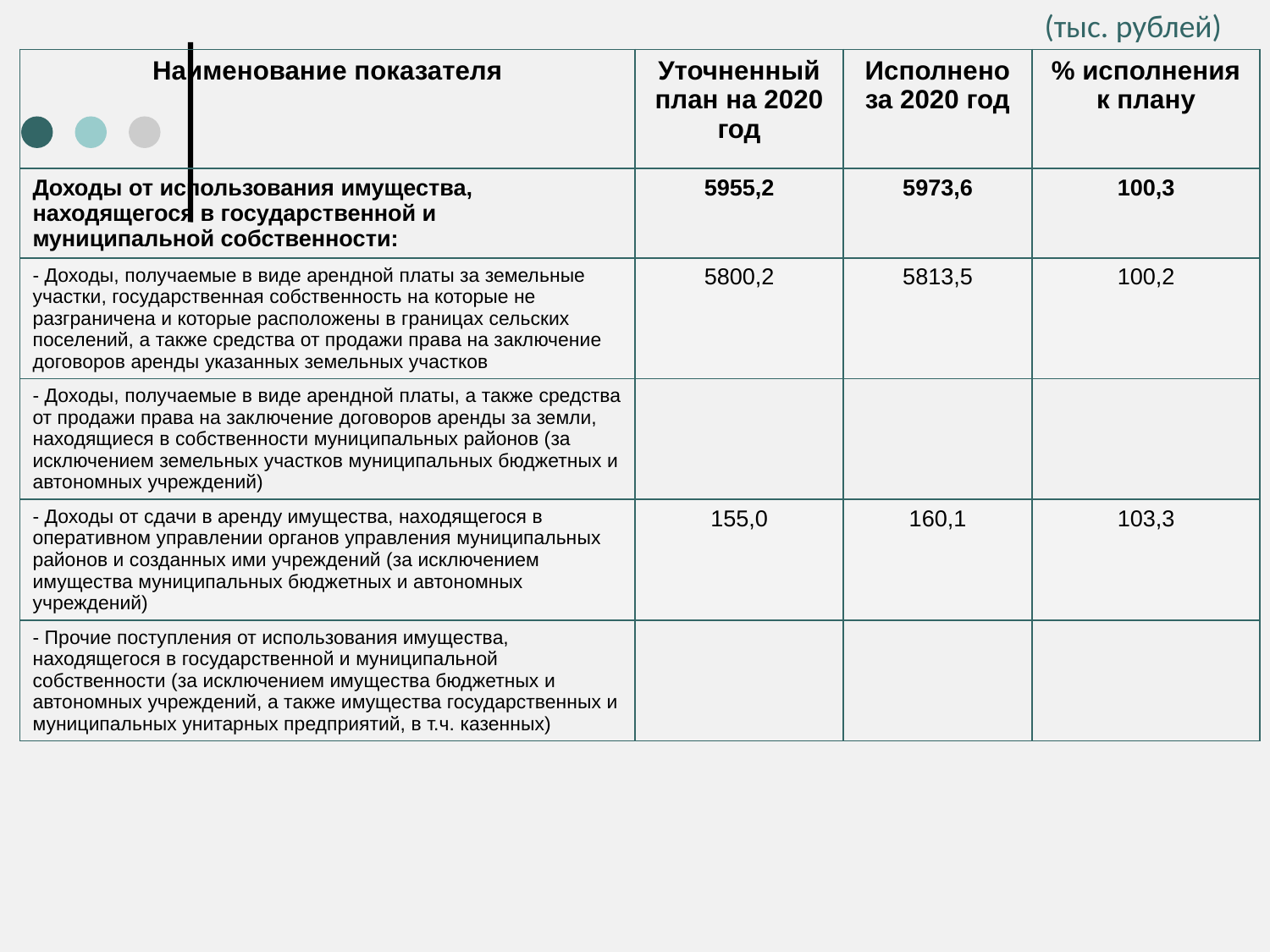

(тыс. рублей)
| Наименование показателя | Уточненный план на 2020 год | Исполнено за 2020 год | % исполнения к плану |
| --- | --- | --- | --- |
| Доходы от использования имущества, находящегося в государственной и муниципальной собственности: | 5955,2 | 5973,6 | 100,3 |
| - Доходы, получаемые в виде арендной платы за земельные участки, государственная собственность на которые не разграничена и которые расположены в границах сельских поселений, а также средства от продажи права на заключение договоров аренды указанных земельных участков | 5800,2 | 5813,5 | 100,2 |
| - Доходы, получаемые в виде арендной платы, а также средства от продажи права на заключение договоров аренды за земли, находящиеся в собственности муниципальных районов (за исключением земельных участков муниципальных бюджетных и автономных учреждений) |  |  |  |
| - Доходы от сдачи в аренду имущества, находящегося в оперативном управлении органов управления муниципальных районов и созданных ими учреждений (за исключением имущества муниципальных бюджетных и автономных учреждений) | 155,0 | 160,1 | 103,3 |
| - Прочие поступления от использования имущества, находящегося в государственной и муниципальной собственности (за исключением имущества бюджетных и автономных учреждений, а также имущества государственных и муниципальных унитарных предприятий, в т.ч. казенных) |  |  |  |